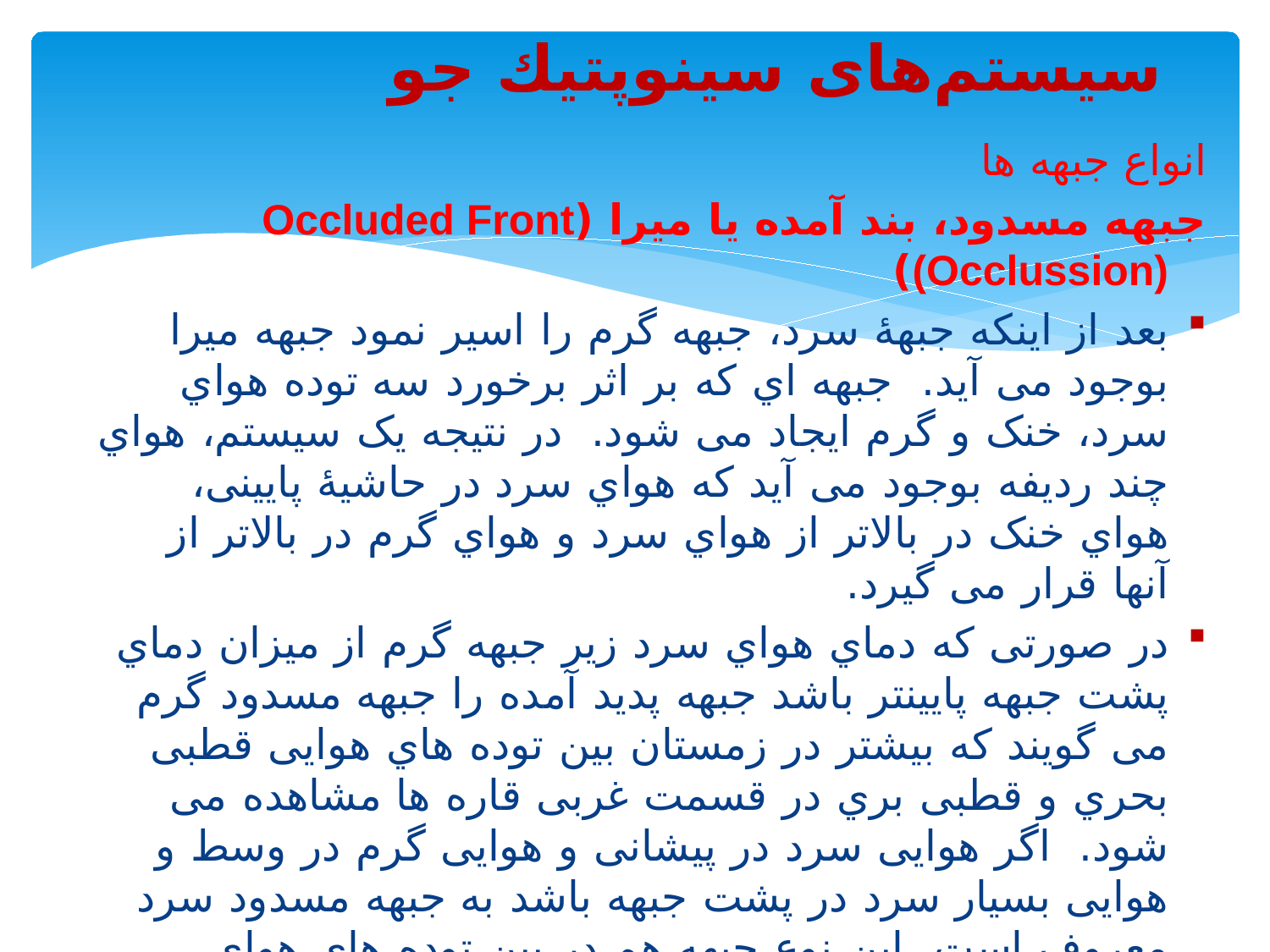

سیستم‌های سینوپتیك جو
انواع جبهه ها
جبهه مسدود، بند آمده یا میرا (Occluded Front (Occlussion))
بعد از اینکه جبهۀ سرد، جبهه گرم را اسیر نمود جبهه میرا بوجود می آید.  جبهه اي که بر اثر برخورد سه توده هواي سرد، خنک و گرم ایجاد می شود.  در نتیجه یک سیستم، هواي چند ردیفه بوجود می آید که هواي سرد در حاشیۀ پایینی، هواي خنک در بالاتر از هواي سرد و هواي گرم در بالاتر از آنها قرار می گیرد.
در صورتی که دماي هواي سرد زیر جبهه گرم از میزان دماي پشت جبهه پایینتر باشد جبهه پدید آمده را جبهه مسدود گرم می گویند که بیشتر در زمستان بین توده هاي هوایی قطبی بحري و قطبی بري در قسمت غربی قاره ها مشاهده می شود.  اگر هوایی سرد در پیشانی و هوایی گرم در وسط و هوایی بسیار سرد در پشت جبهه باشد به جبهه مسدود سرد معروف است. این نوع جبهه هم در بین توده هاي هواي قطبی بري و آرکتیک مشاهده می گردد